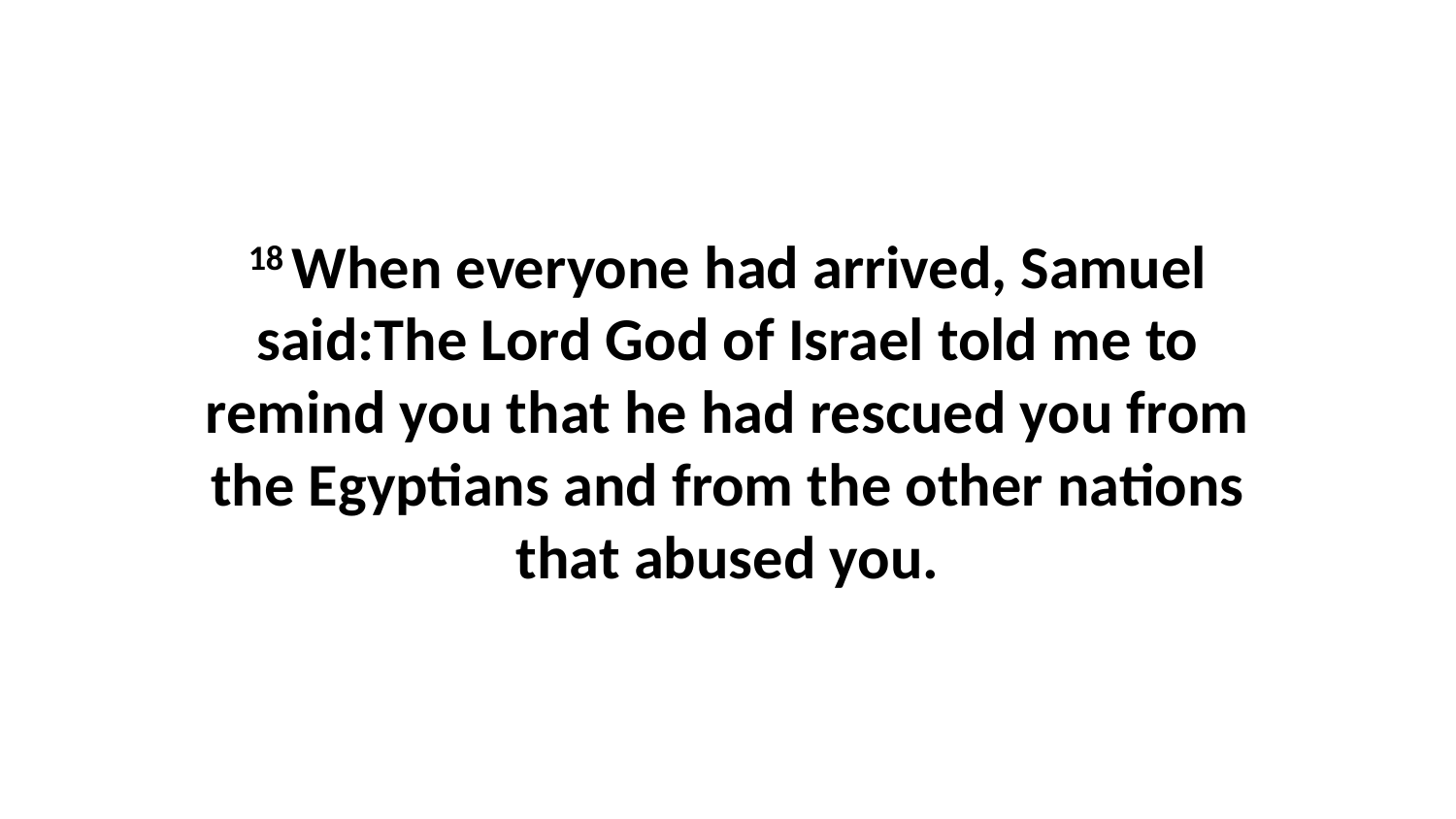

18 When everyone had arrived, Samuel said:The Lord God of Israel told me to remind you that he had rescued you from the Egyptians and from the other nations that abused you.